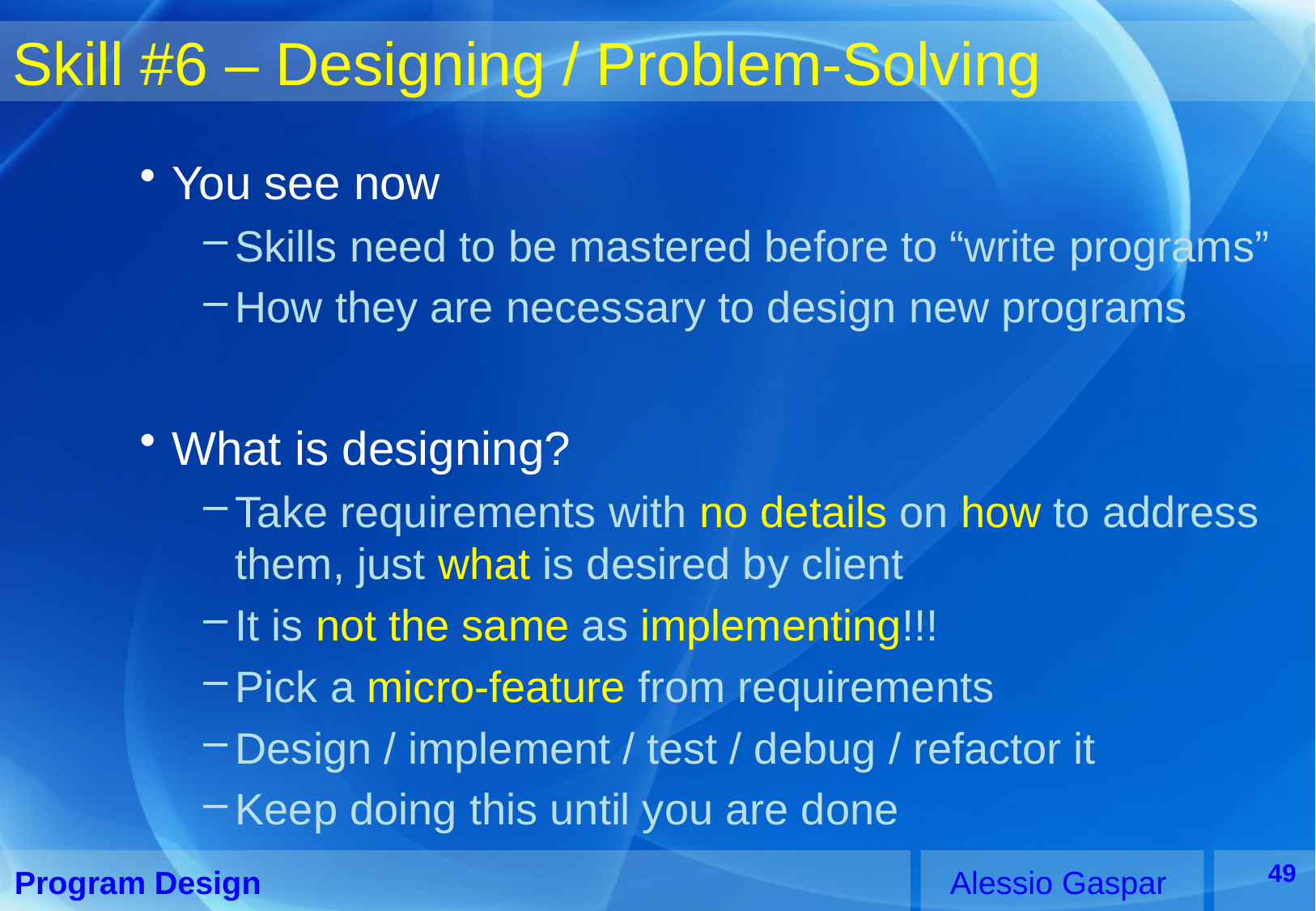

# Skill #6 – Designing / Problem-Solving
You see now
Skills need to be mastered before to “write programs”
How they are necessary to design new programs

What is designing?
Take requirements with no details on how to address them, just what is desired by client
It is not the same as implementing!!!
Pick a micro-feature from requirements
Design / implement / test / debug / refactor it
Keep doing this until you are done
49